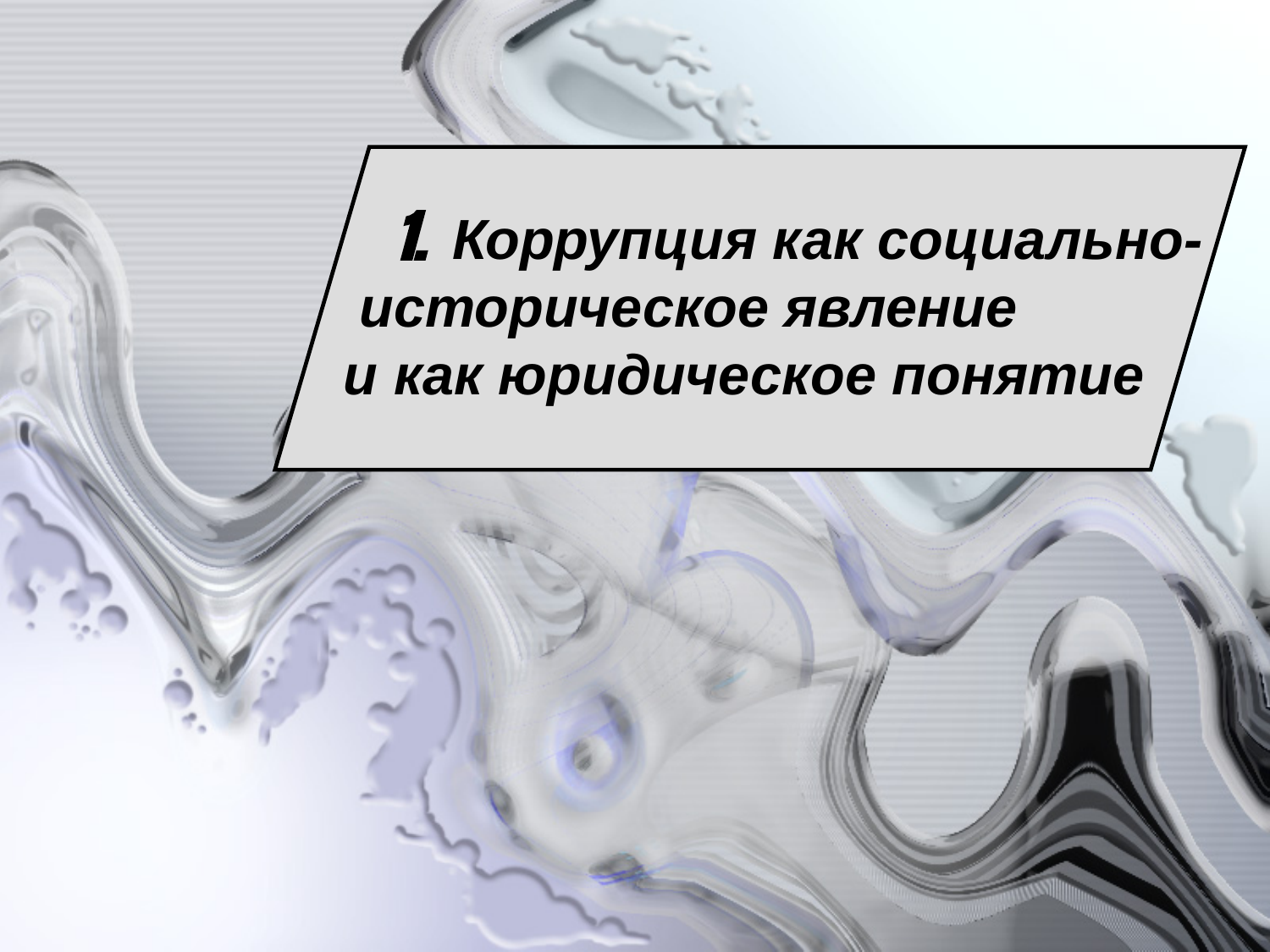

# 1.  Коррупция как социально- историческое явление и как юридическое понятие